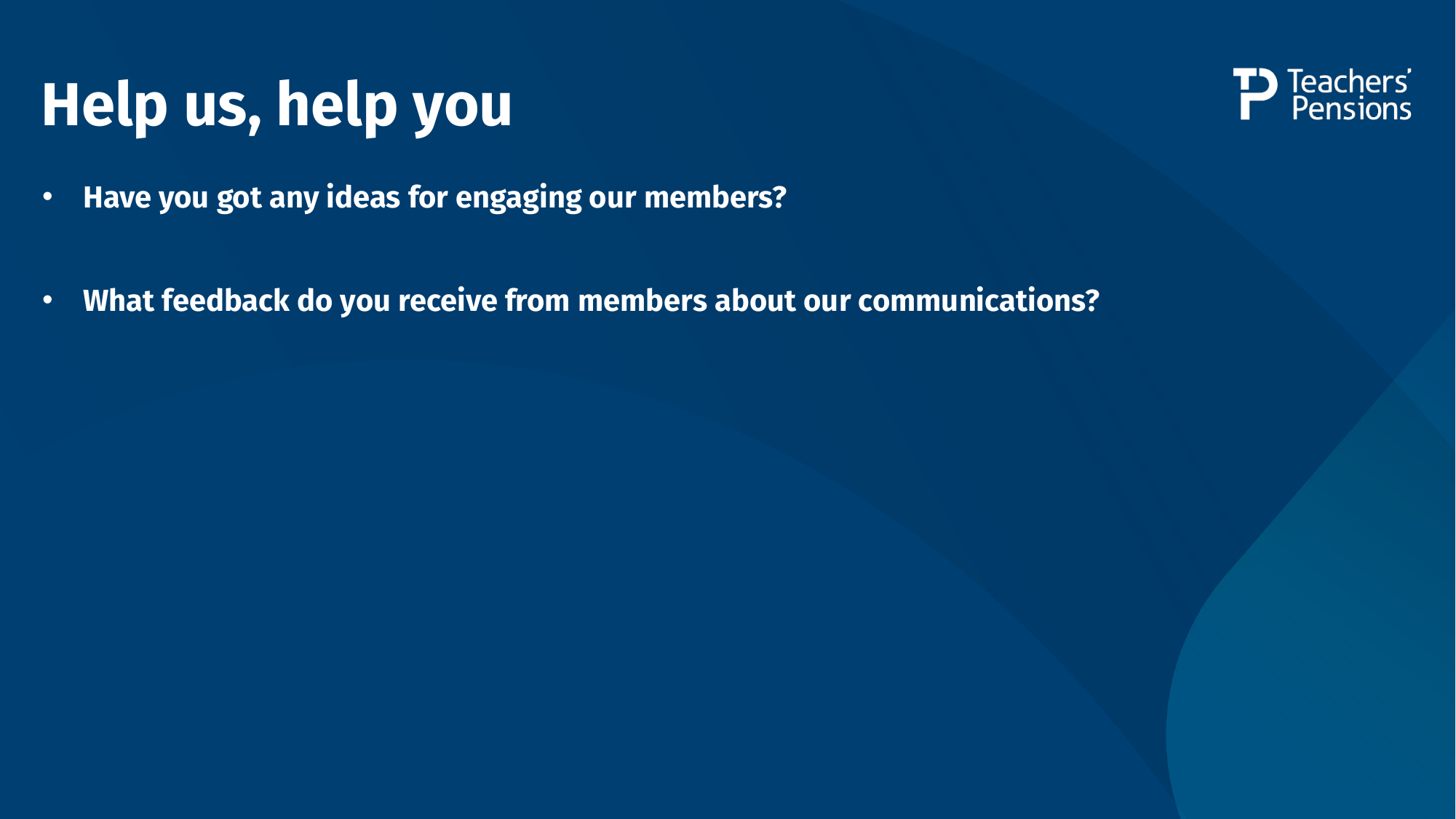

# Help us, help you
Have you got any ideas for engaging our members?

What feedback do you receive from members about our communications?